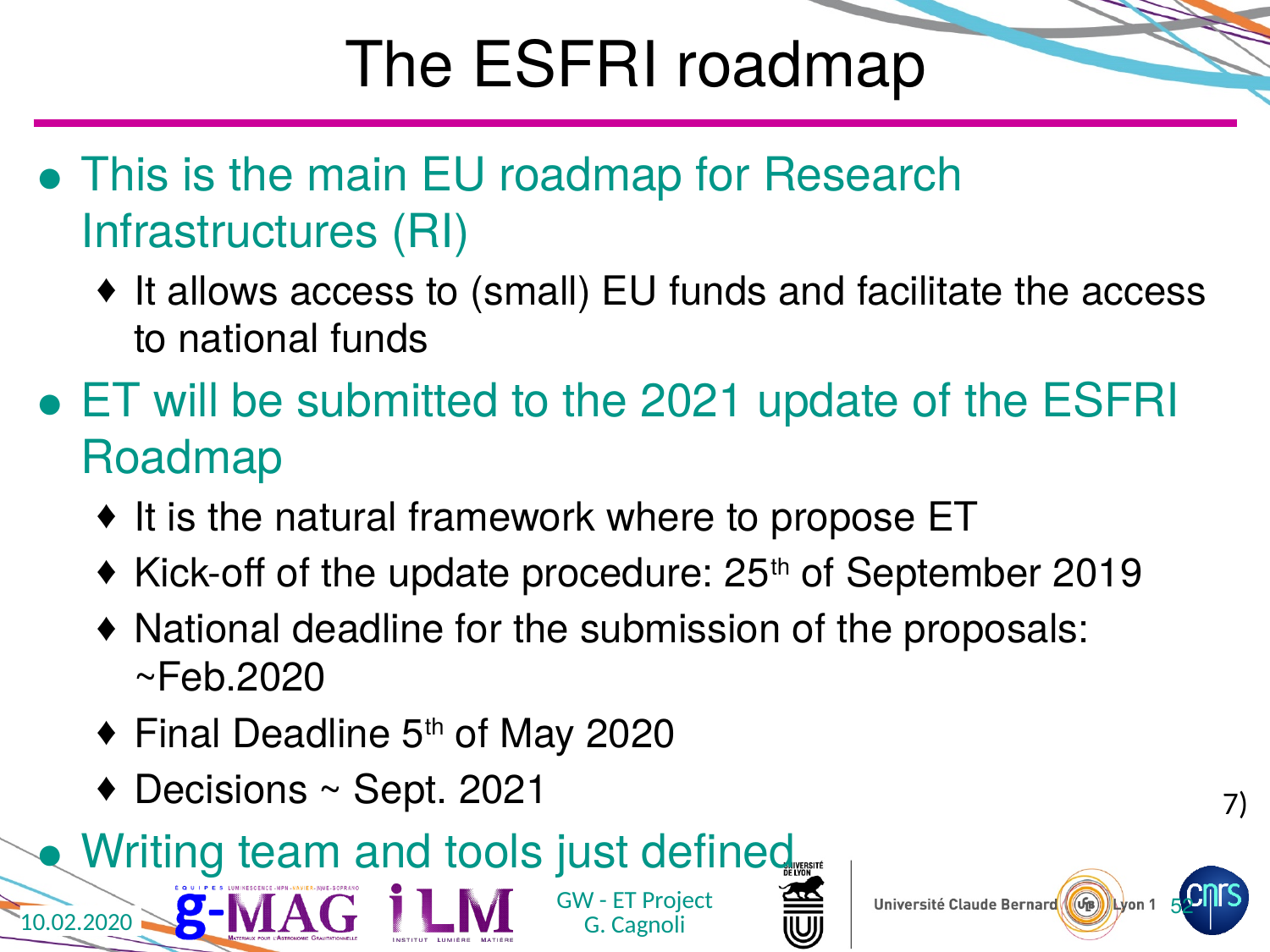

# The ESFRI roadmap
This is the main EU roadmap for Research Infrastructures (RI)
It allows access to (small) EU funds and facilitate the access to national funds
ET will be submitted to the 2021 update of the ESFRI Roadmap
It is the natural framework where to propose ET
Kick-off of the update procedure: 25th of September 2019
National deadline for the submission of the proposals: ~Feb.2020
Final Deadline 5th of May 2020
Decisions ~ Sept. 2021
Writing team and tools just defined
7)
GW - ET Project
G. Cagnoli
52
10.02.2020